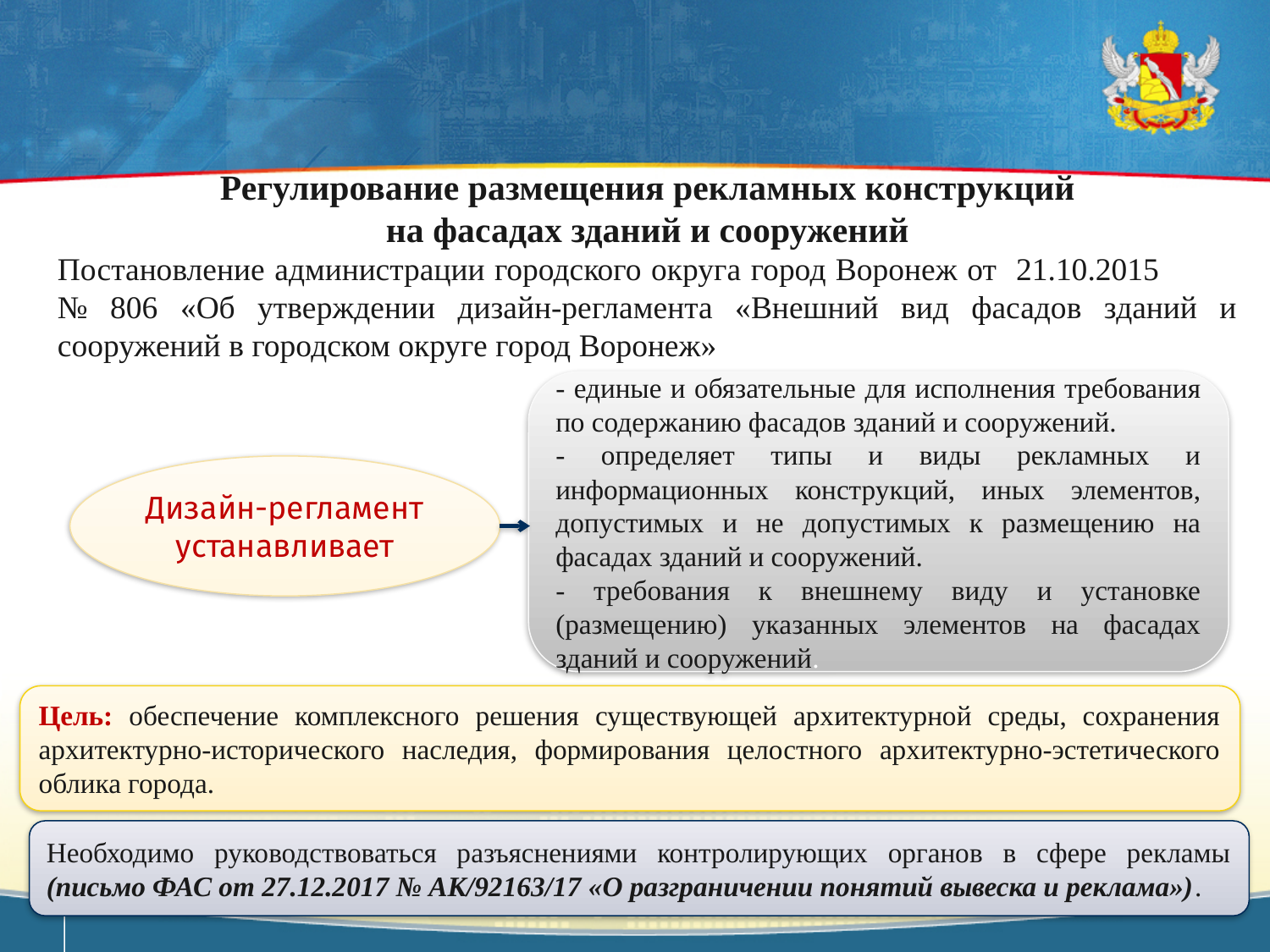

Регулирование размещения рекламных конструкций
на фасадах зданий и сооружений
Постановление администрации городского округа город Воронеж от  21.10.2015         № 806 «Об утверждении дизайн-регламента «Внешний вид фасадов зданий и сооружений в городском округе город Воронеж»
- единые и обязательные для исполнения требования по содержанию фасадов зданий и сооружений.
- определяет типы и виды рекламных и информационных конструкций, иных элементов, допустимых и не допустимых к размещению на фасадах зданий и сооружений.
- требования к внешнему виду и установке (размещению) указанных элементов на фасадах зданий и сооружений.
Дизайн-регламент устанавливает
Цель: обеспечение комплексного решения существующей архитектурной среды, сохранения архитектурно-исторического наследия, формирования целостного архитектурно-эстетического облика города.
Необходимо руководствоваться разъяснениями контролирующих органов в сфере рекламы (письмо ФАС от 27.12.2017 № АК/92163/17 «О разграничении понятий вывеска и реклама»).